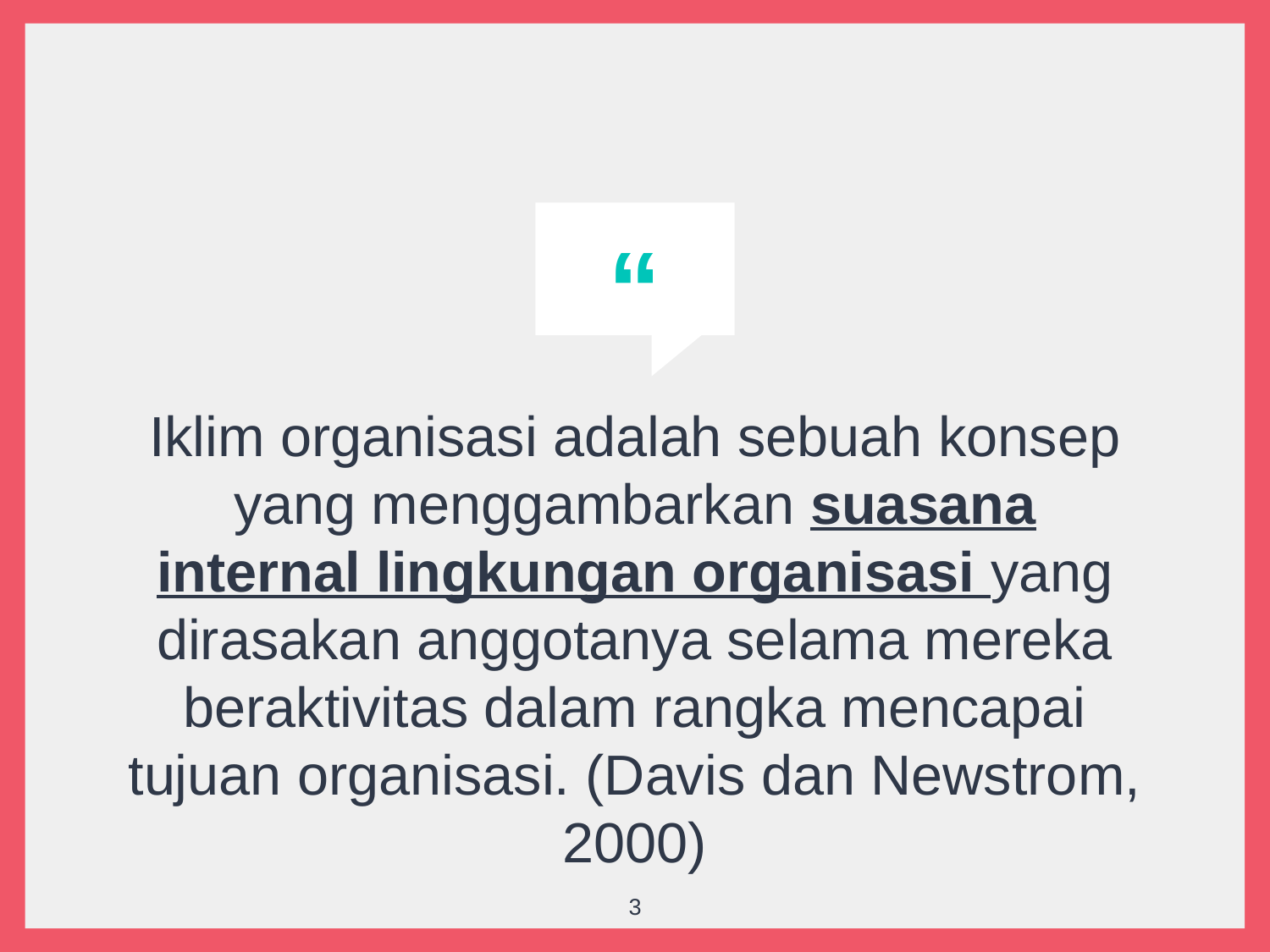

Iklim organisasi adalah sebuah konsep yang menggambarkan suasana internal lingkungan organisasi yang dirasakan anggotanya selama mereka beraktivitas dalam rangka mencapai tujuan organisasi. (Davis dan Newstrom, 2000)
3